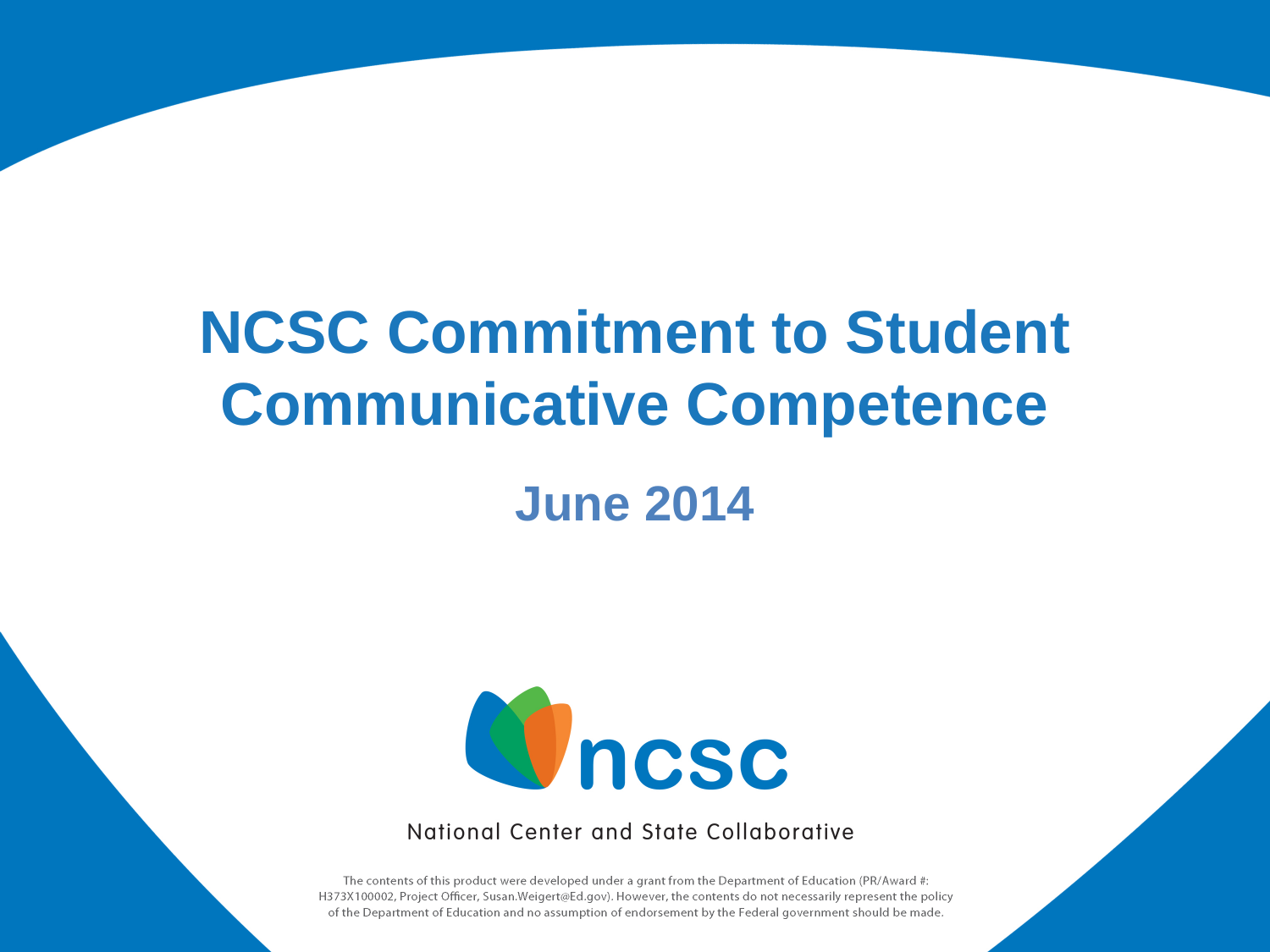

# NCSC Commitment to Student Communicative Competence
June 2014